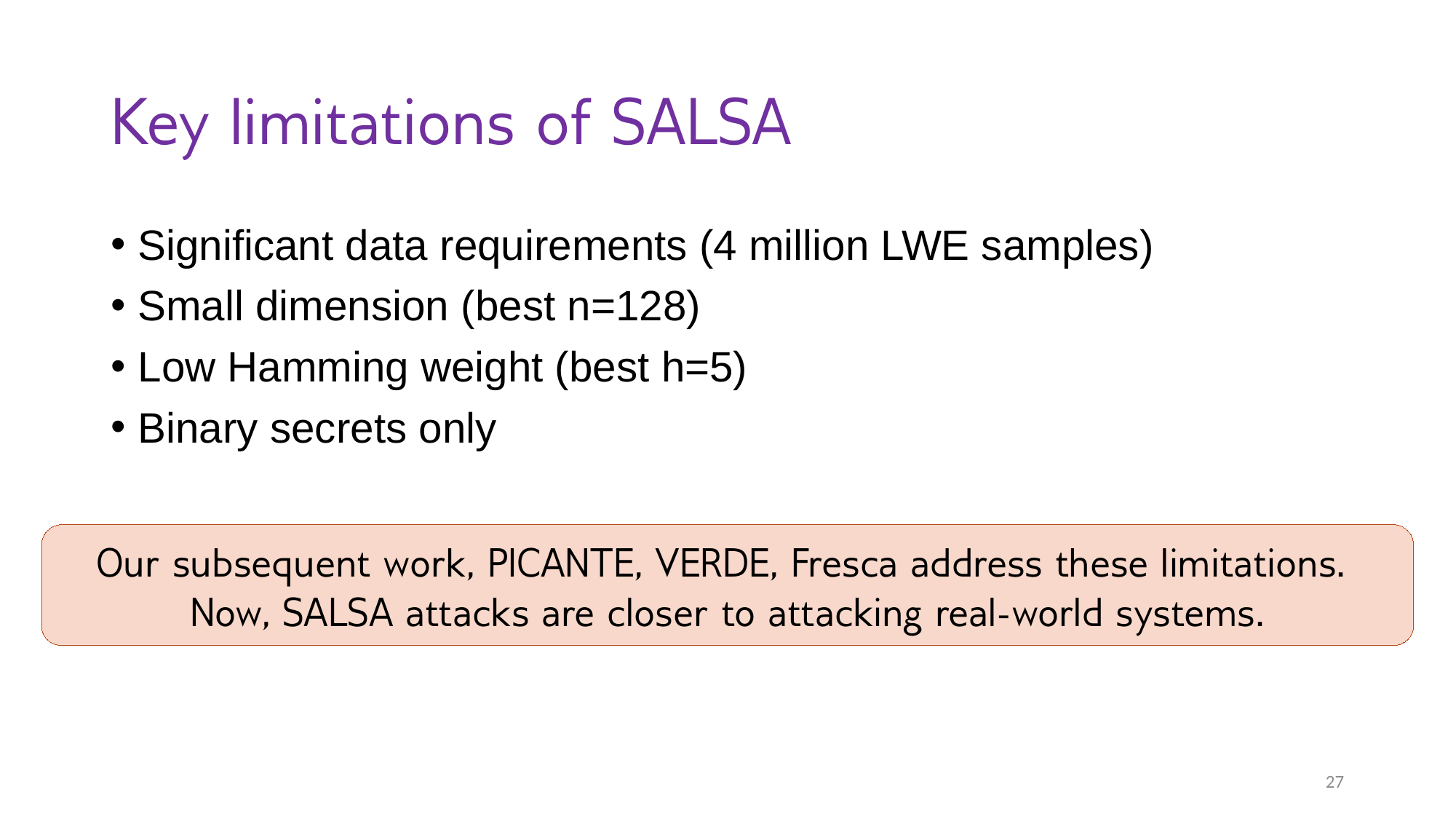

# Key limitations of SALSA
Significant data requirements (4 million LWE samples)
Small dimension (best n=128)
Low Hamming weight (best h=5)
Binary secrets only

Our subsequent work, PICANTE, VERDE, Fresca address these limitations.
Now, SALSA attacks are closer to attacking real-world systems.
27